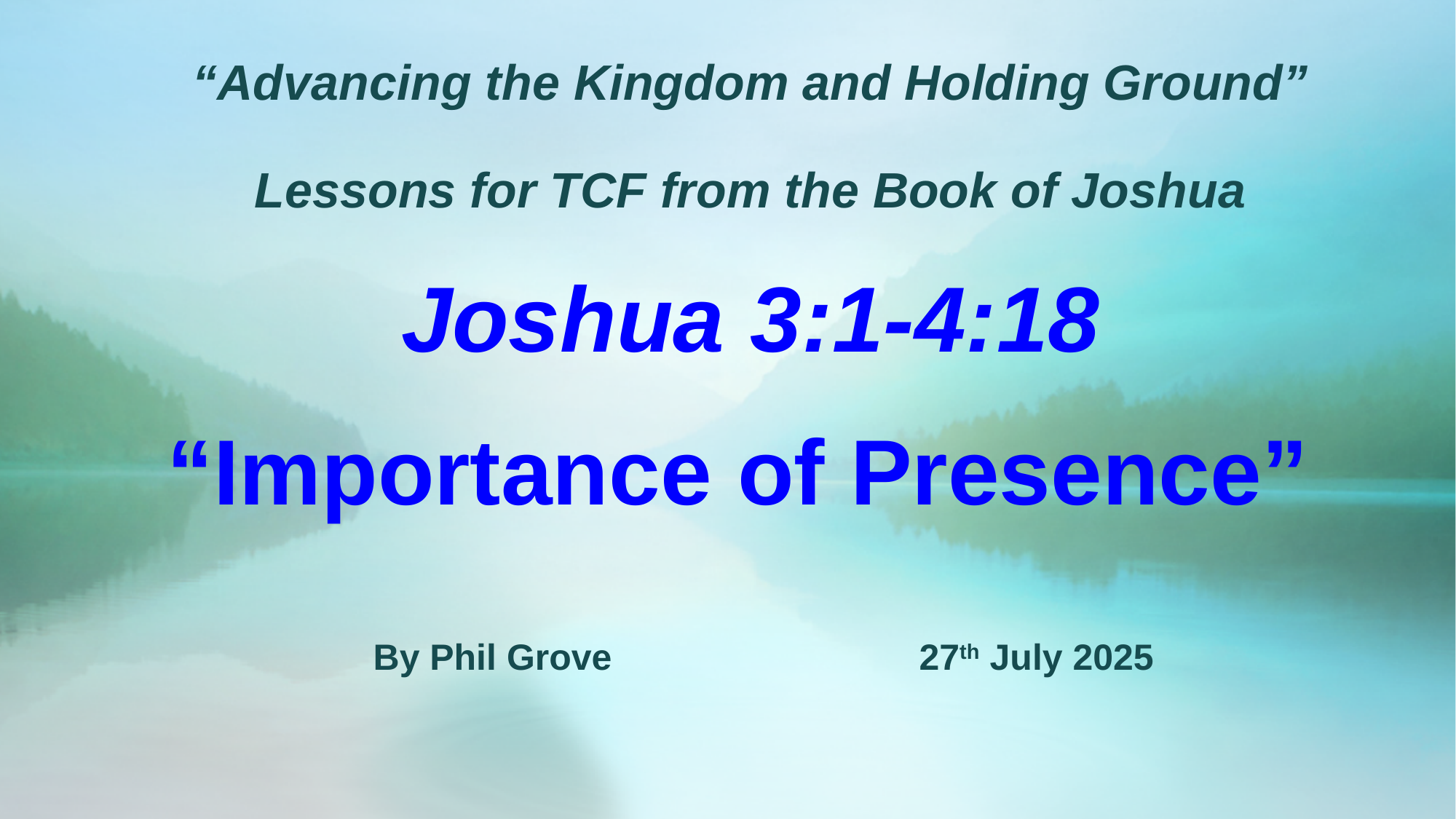

# “Advancing the Kingdom and Holding Ground” Lessons for TCF from the Book of Joshua Joshua 3:1-4:18 “Importance of Presence”
By Phil Grove			27th July 2025